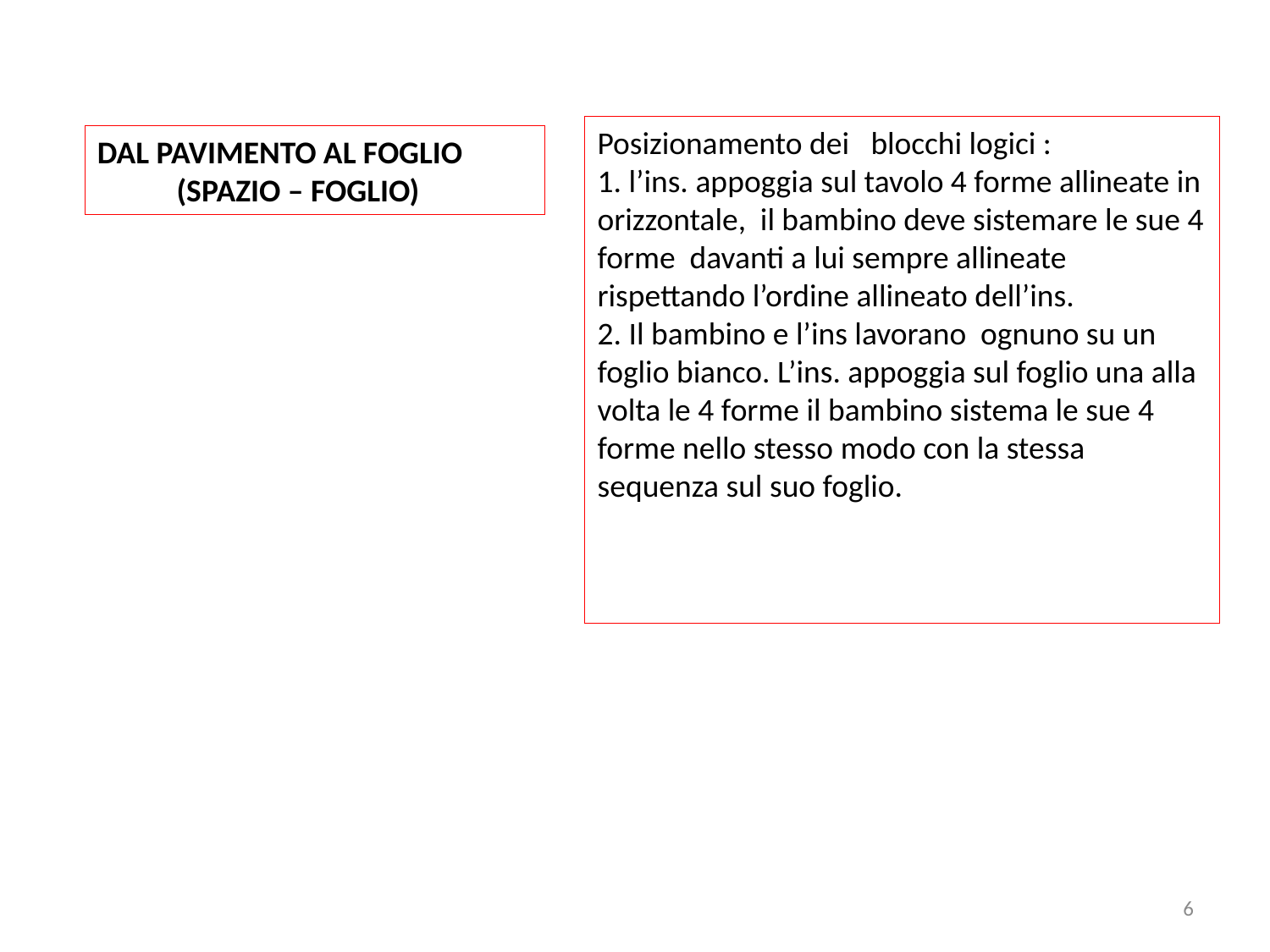

Posizionamento dei   blocchi logici :
1. l’ins. appoggia sul tavolo 4 forme allineate in orizzontale,  il bambino deve sistemare le sue 4 forme  davanti a lui sempre allineate rispettando l’ordine allineato dell’ins.
2. Il bambino e l’ins lavorano  ognuno su un foglio bianco. L’ins. appoggia sul foglio una alla volta le 4 forme il bambino sistema le sue 4 forme nello stesso modo con la stessa sequenza sul suo foglio.

DAL PAVIMENTO AL FOGLIO
           (SPAZIO – FOGLIO)
6